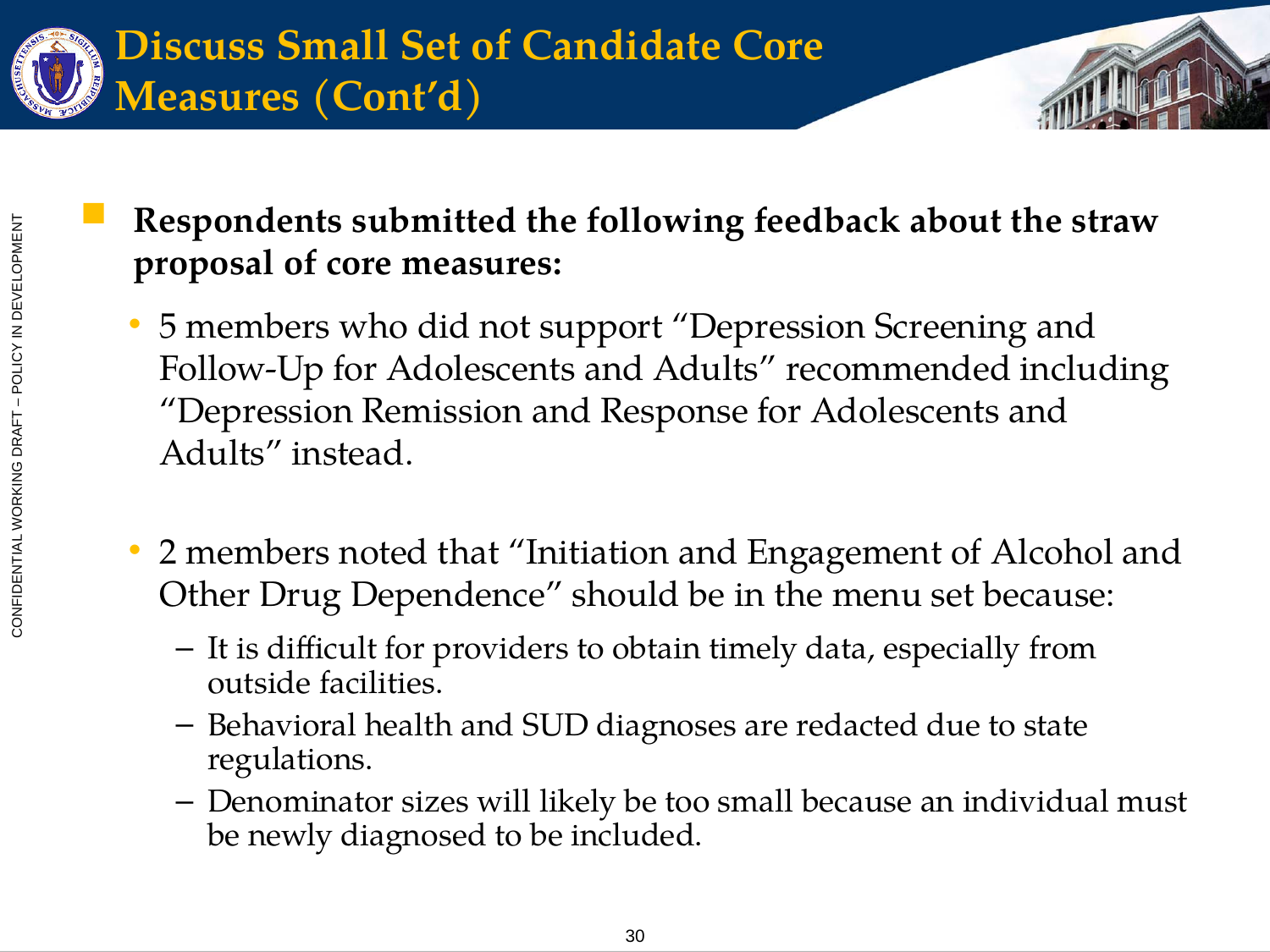

# Discuss Small Set of Candidate Core Measures (Cont’d)
Respondents submitted the following feedback about the straw proposal of core measures:
5 members who did not support “Depression Screening and Follow-Up for Adolescents and Adults” recommended including “Depression Remission and Response for Adolescents and Adults” instead.

2 members noted that “Initiation and Engagement of Alcohol and Other Drug Dependence” should be in the menu set because:
It is difficult for providers to obtain timely data, especially from outside facilities.
Behavioral health and SUD diagnoses are redacted due to state regulations.
Denominator sizes will likely be too small because an individual must be newly diagnosed to be included.